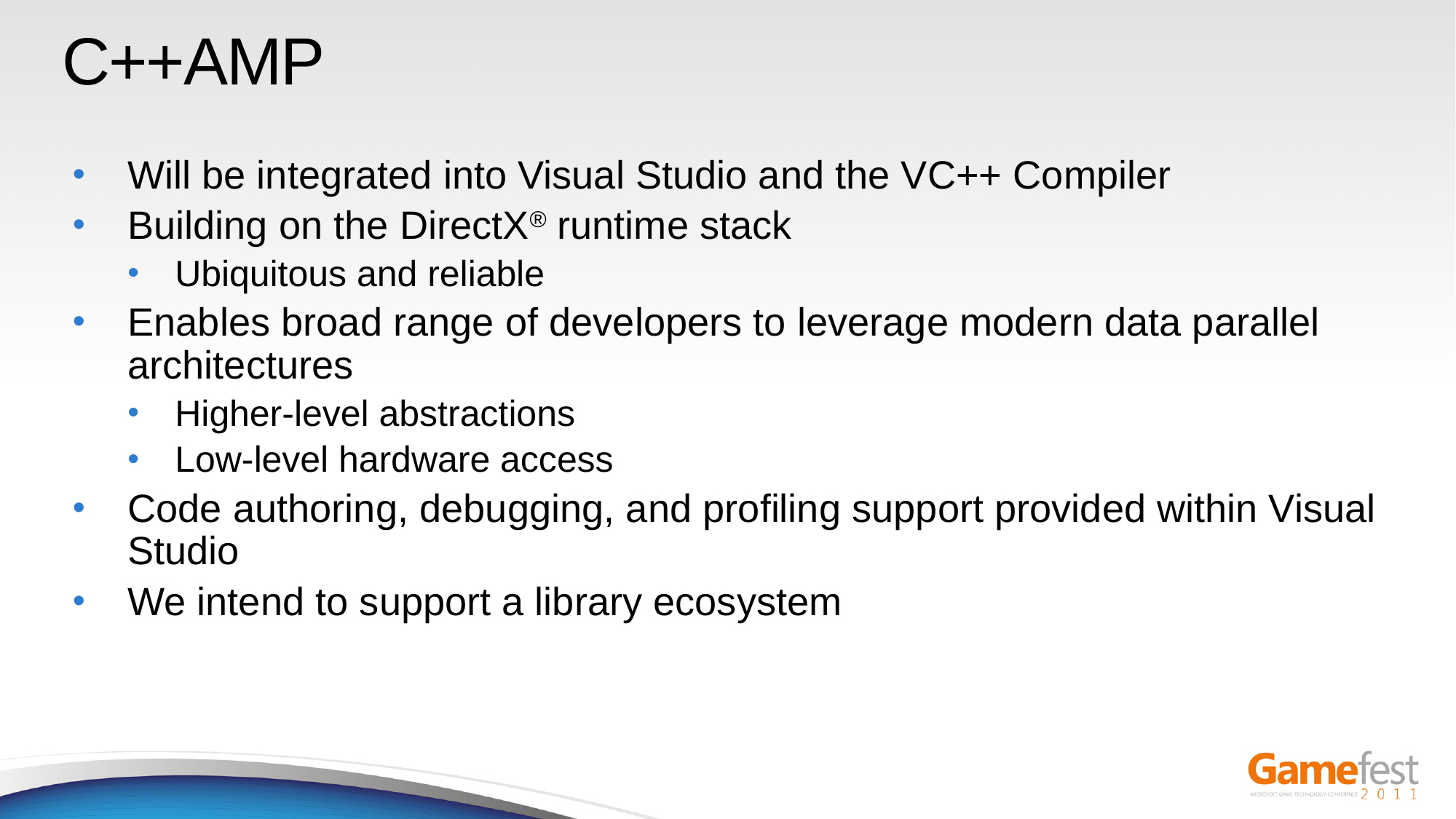

# C++AMP
Will be integrated into Visual Studio and the VC++ Compiler
Building on the DirectX® runtime stack
Ubiquitous and reliable
Enables broad range of developers to leverage modern data parallel architectures
Higher-level abstractions
Low-level hardware access
Code authoring, debugging, and profiling support provided within Visual Studio
We intend to support a library ecosystem